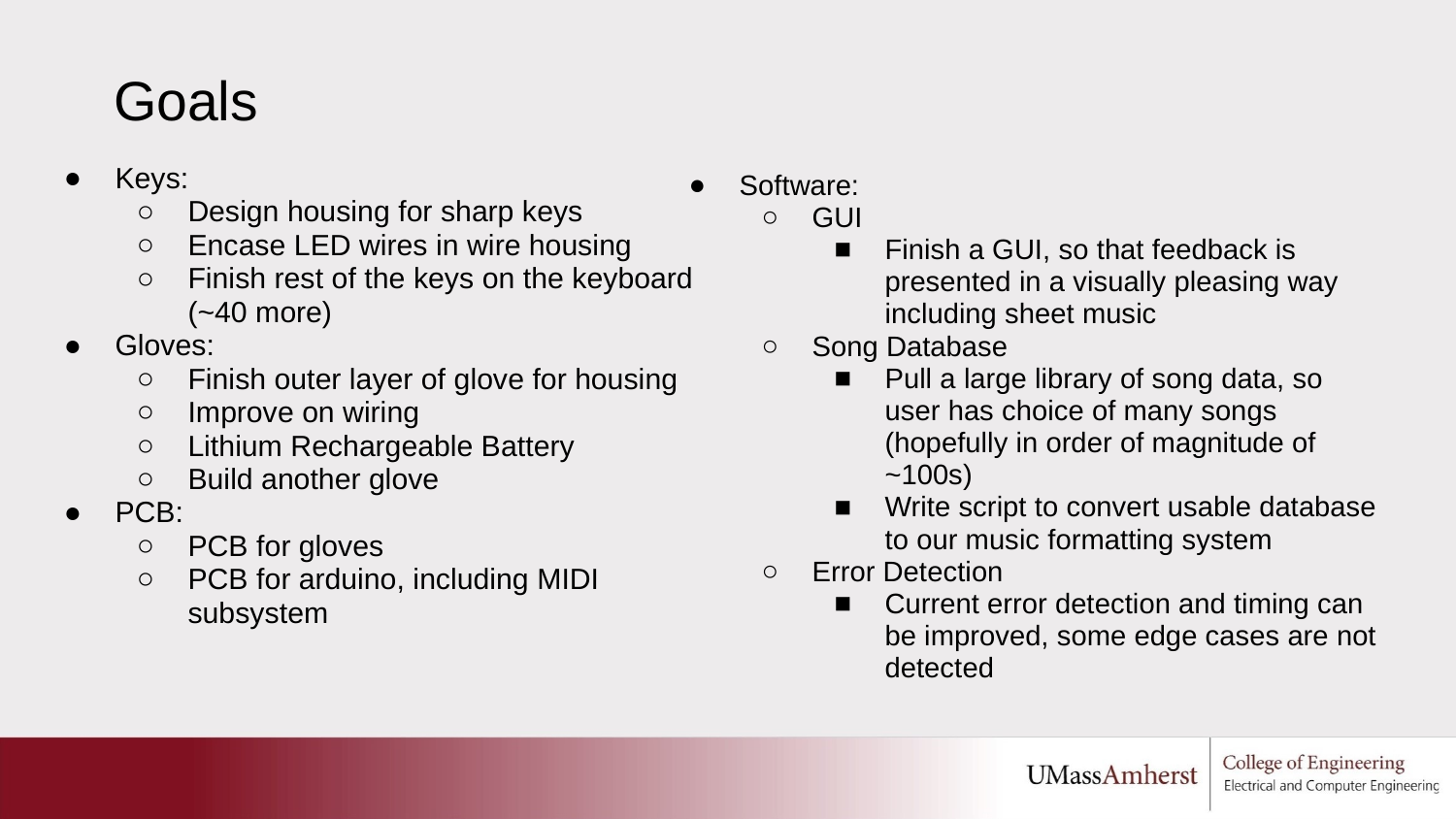

Software:
GUI
Finish a GUI, so that feedback is presented in a visually pleasing way including sheet music
Song Database
Pull a large library of song data, so user has choice of many songs (hopefully in order of magnitude of ~100s)
Write script to convert usable database to our music formatting system
Error Detection
Current error detection and timing can be improved, some edge cases are not detected

Goals
Keys:
Design housing for sharp keys
Encase LED wires in wire housing
Finish rest of the keys on the keyboard (~40 more)
Gloves:
Finish outer layer of glove for housing
Improve on wiring
Lithium Rechargeable Battery
Build another glove
PCB:
PCB for gloves
PCB for arduino, including MIDI subsystem